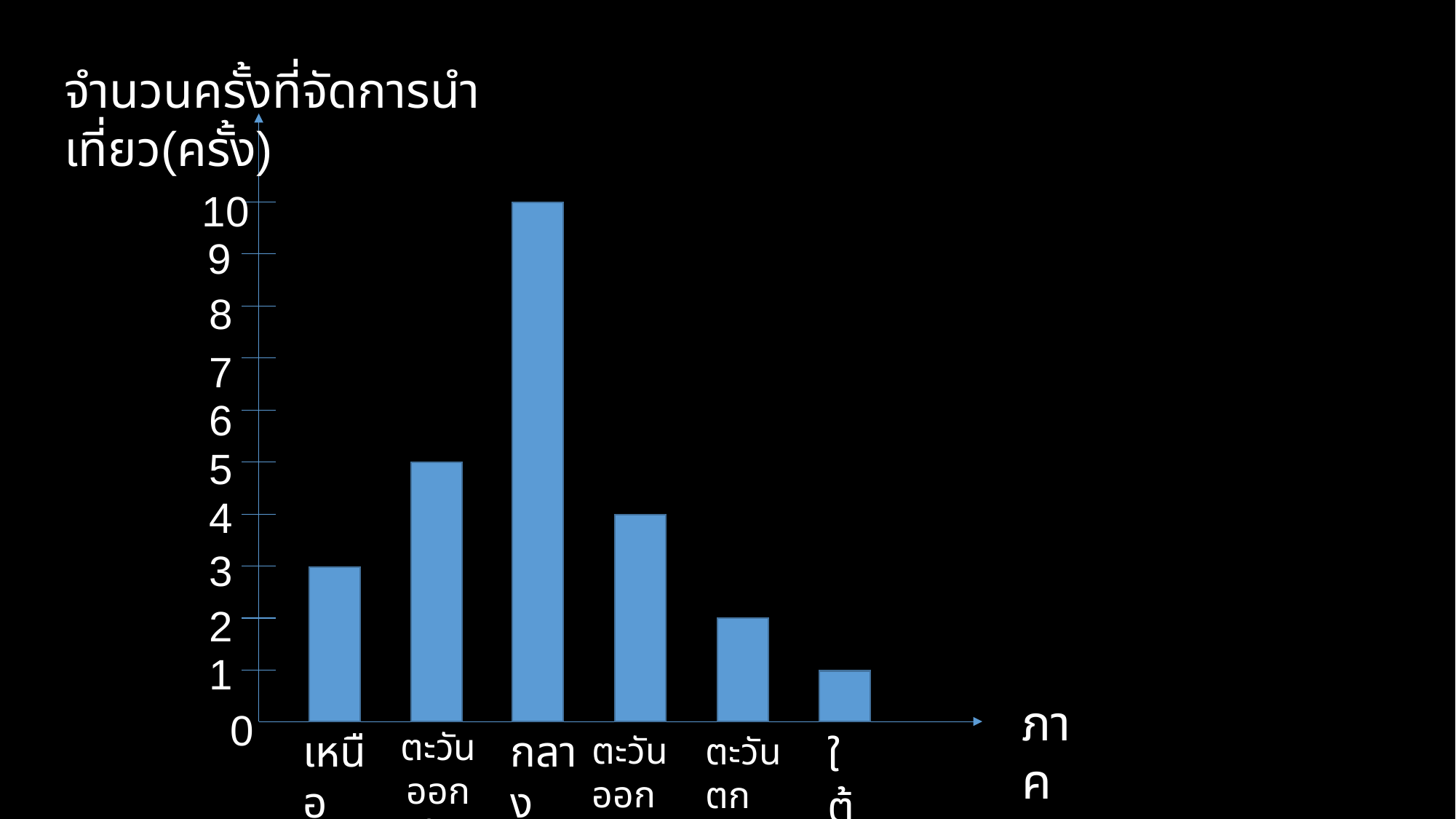

จำนวนครั้งที่จัดการนำเที่ยว(ครั้ง)
10

9
8
7
6
5

4

3

2

1

ภาค
0
เหนือ
ตะวันออก
เฉียงเหนือ
กลาง
ตะวันออก
ตะวันตก
ใต้